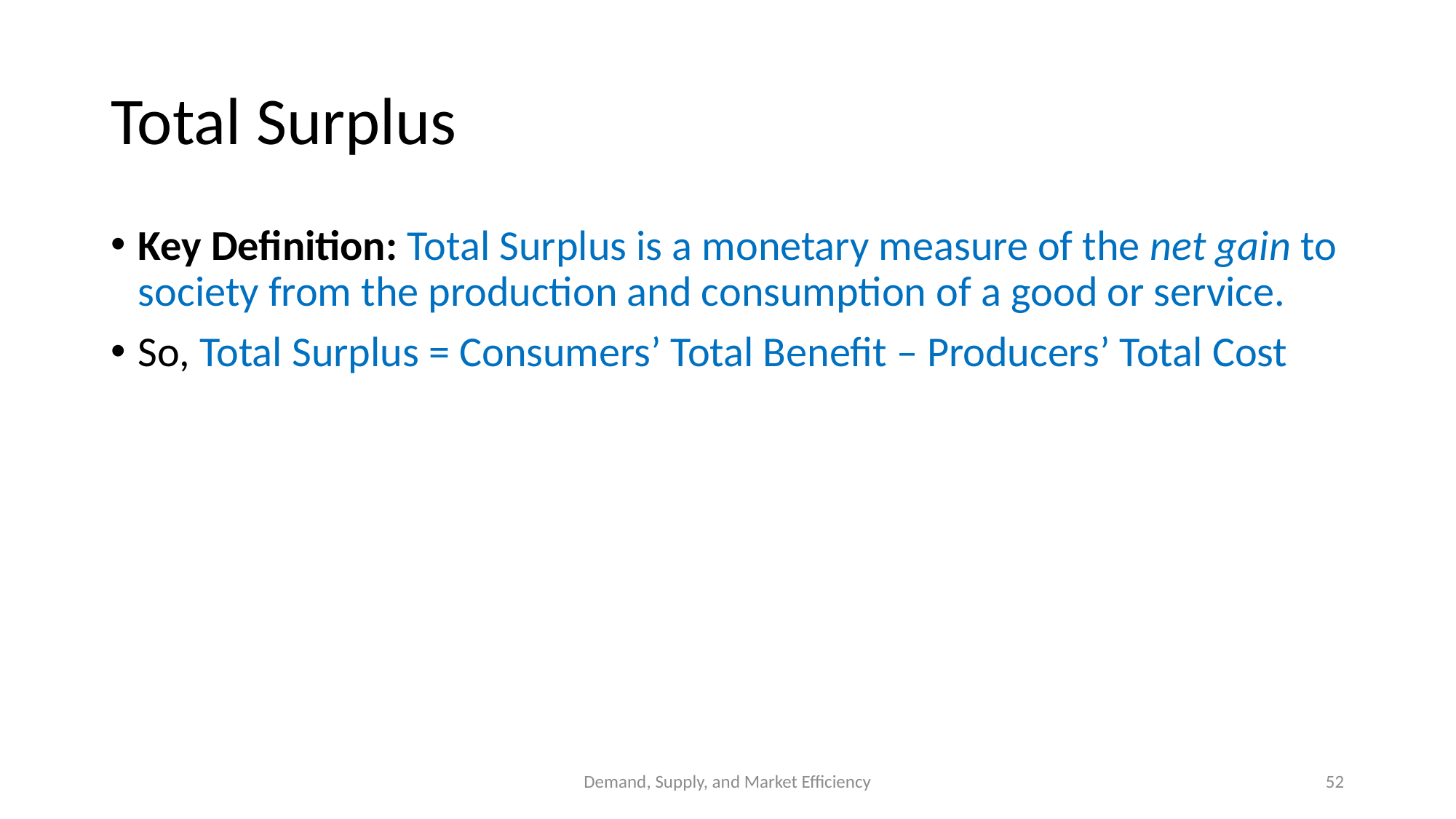

# Total Surplus
Key Definition: Total Surplus is a monetary measure of the net gain to society from the production and consumption of a good or service.
So, Total Surplus = Consumers’ Total Benefit – Producers’ Total Cost

Demand, Supply, and Market Efficiency
52